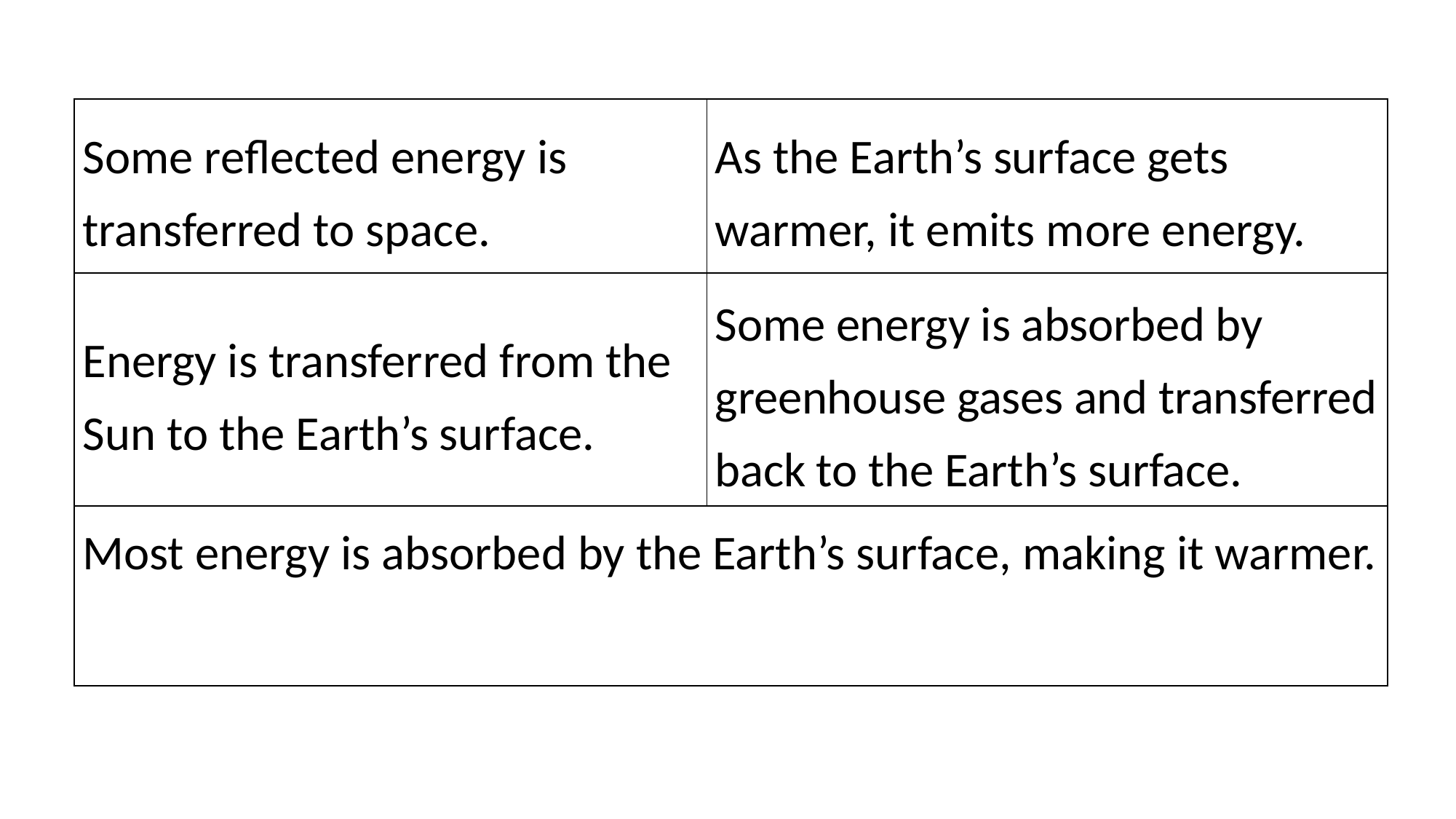

| Some reflected energy is transferred to space. | As the Earth’s surface gets warmer, it emits more energy. |
| --- | --- |
| Energy is transferred from the Sun to the Earth’s surface. | Some energy is absorbed by greenhouse gases and transferred back to the Earth’s surface. |
| Most energy is absorbed by the Earth’s surface, making it warmer. |  |